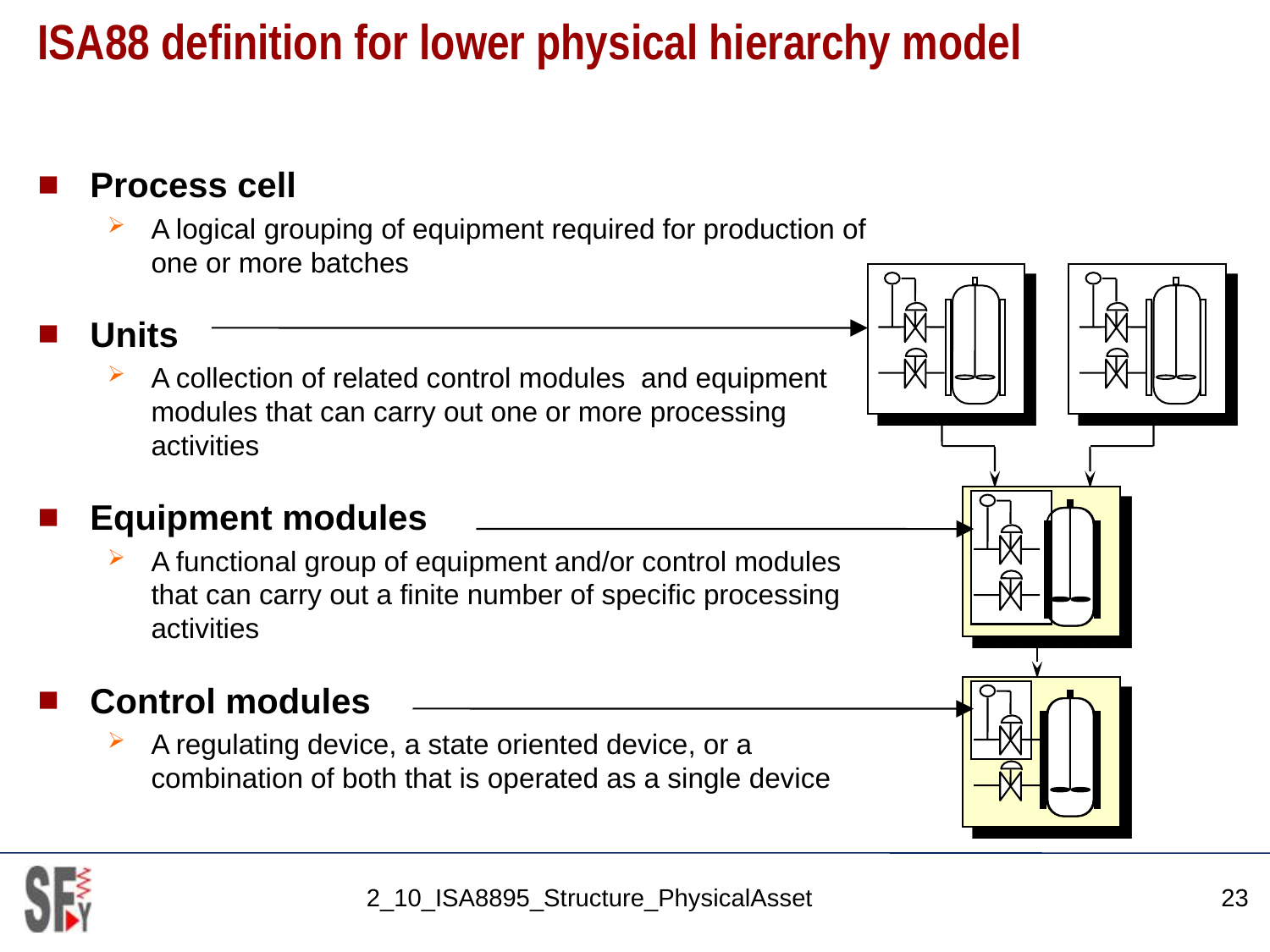

# ISA88 definition for lower physical hierarchy model
Process cell
A logical grouping of equipment required for production of one or more batches
Units
A collection of related control modules  and equipment modules that can carry out one or more processing activities
Equipment modules
A functional group of equipment and/or control modules that can carry out a finite number of specific processing activities
Control modules
A regulating device, a state oriented device, or a combination of both that is operated as a single device

2_10_ISA8895_Structure_PhysicalAsset
23